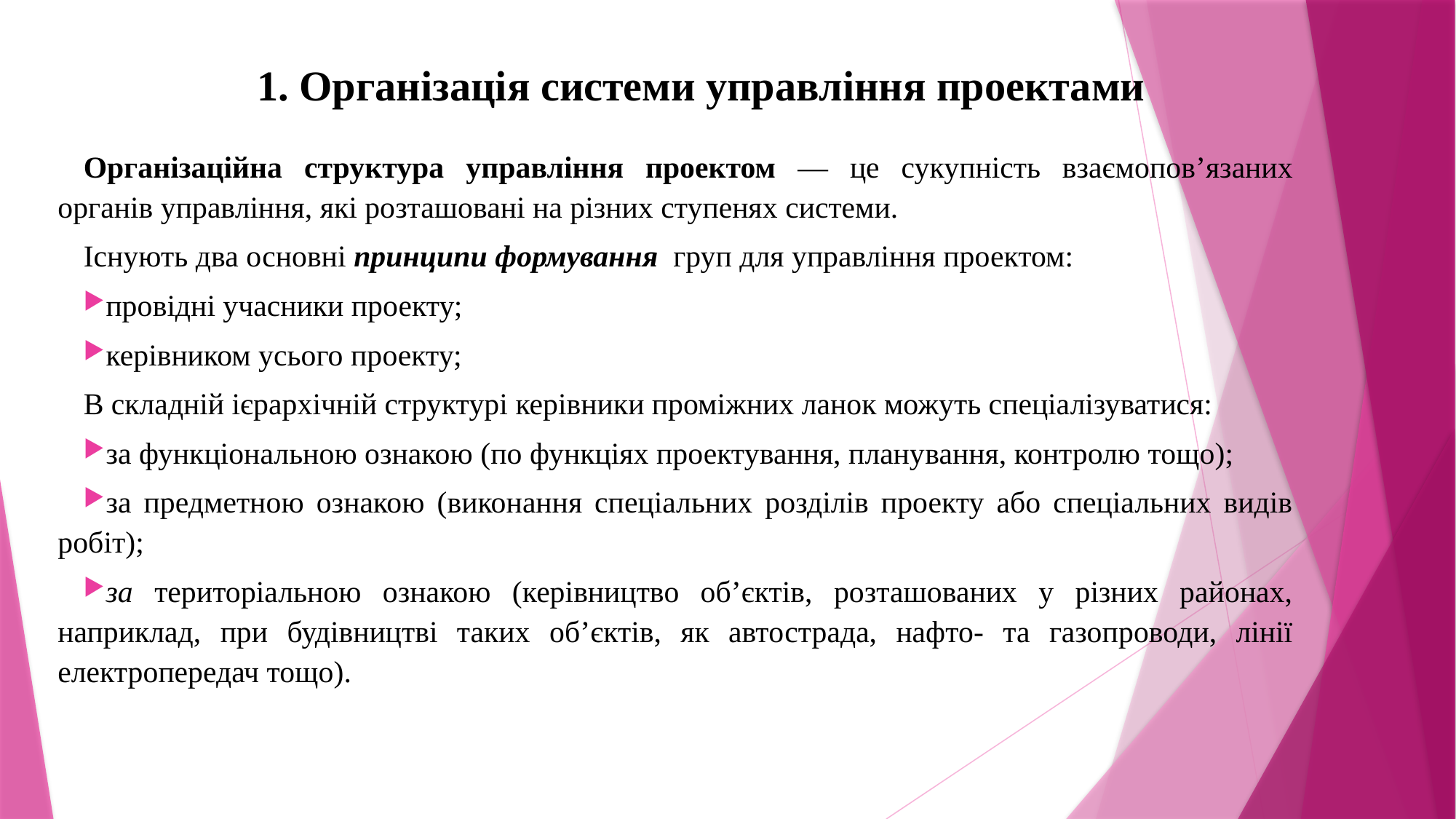

# 1. Організація системи управління проектами
Організаційна структура управління проектом — це сукупність взаємопов’язаних органів управління, які розташовані на різних ступенях системи.
Існують два основні принципи формування  груп для управління проектом:
провідні учасники проекту;
керівником усього проекту;
В складній іє­рархічній структурі керівники проміжних ланок можуть спеціалізуватися:
за функціональною ознакою (по функціях проектування, плану­вання, контролю тощо);
за предметною ознакою (виконання спеціальних розділів проекту або спеціальних видів робіт);
за територіальною ознакою (керівництво об’єктів, розташованих у різних районах, наприклад, при будівництві таких об’єктів, як автострада, нафто- та газопроводи, лінії електропередач тощо).